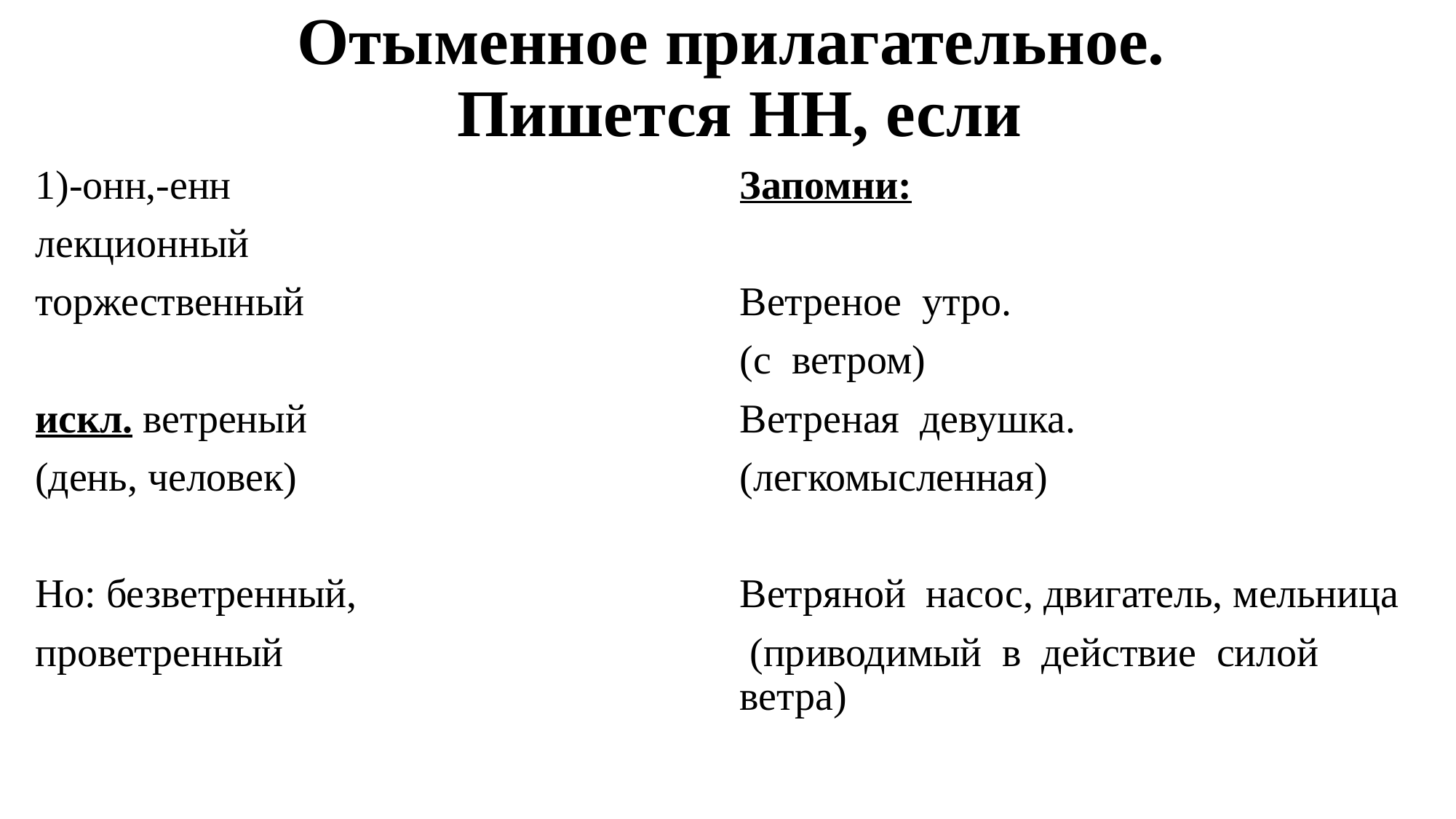

# Отыменное прилагательное. Пишется НН, если
1)-онн,-енн
лекционный
торжественный

искл. ветреный
(день, человек)

Но: безветренный,
проветренный

Запомни:

Ветреное  утро.
(с  ветром)
Ветреная  девушка.
(легкомысленная)

Ветряной  насос, двигатель, мельница
 (приводимый  в  действие  силой  ветра)